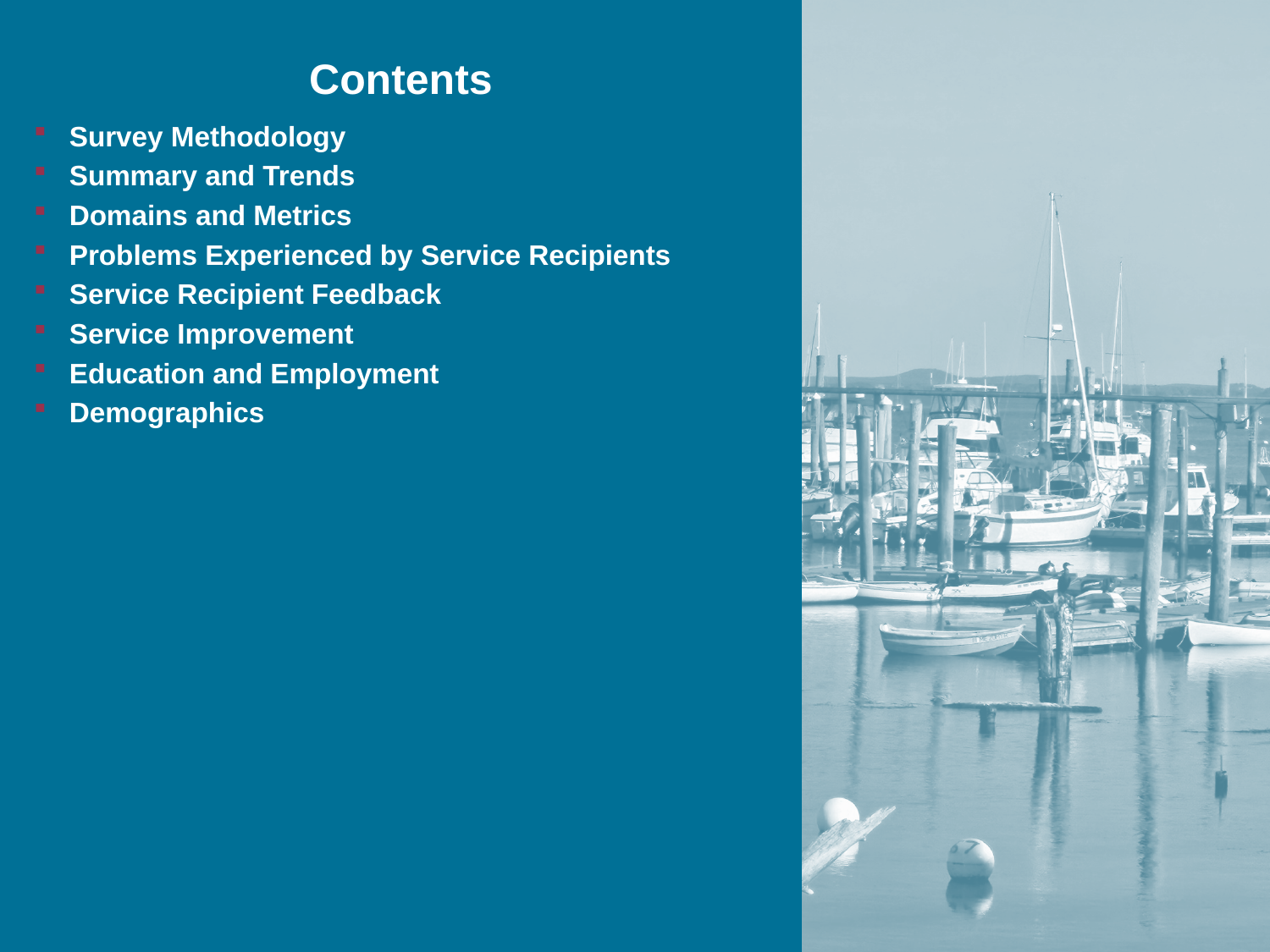

Survey Methodology
Summary and Trends
Domains and Metrics
Problems Experienced by Service Recipients
Service Recipient Feedback
Service Improvement
Education and Employment
Demographics